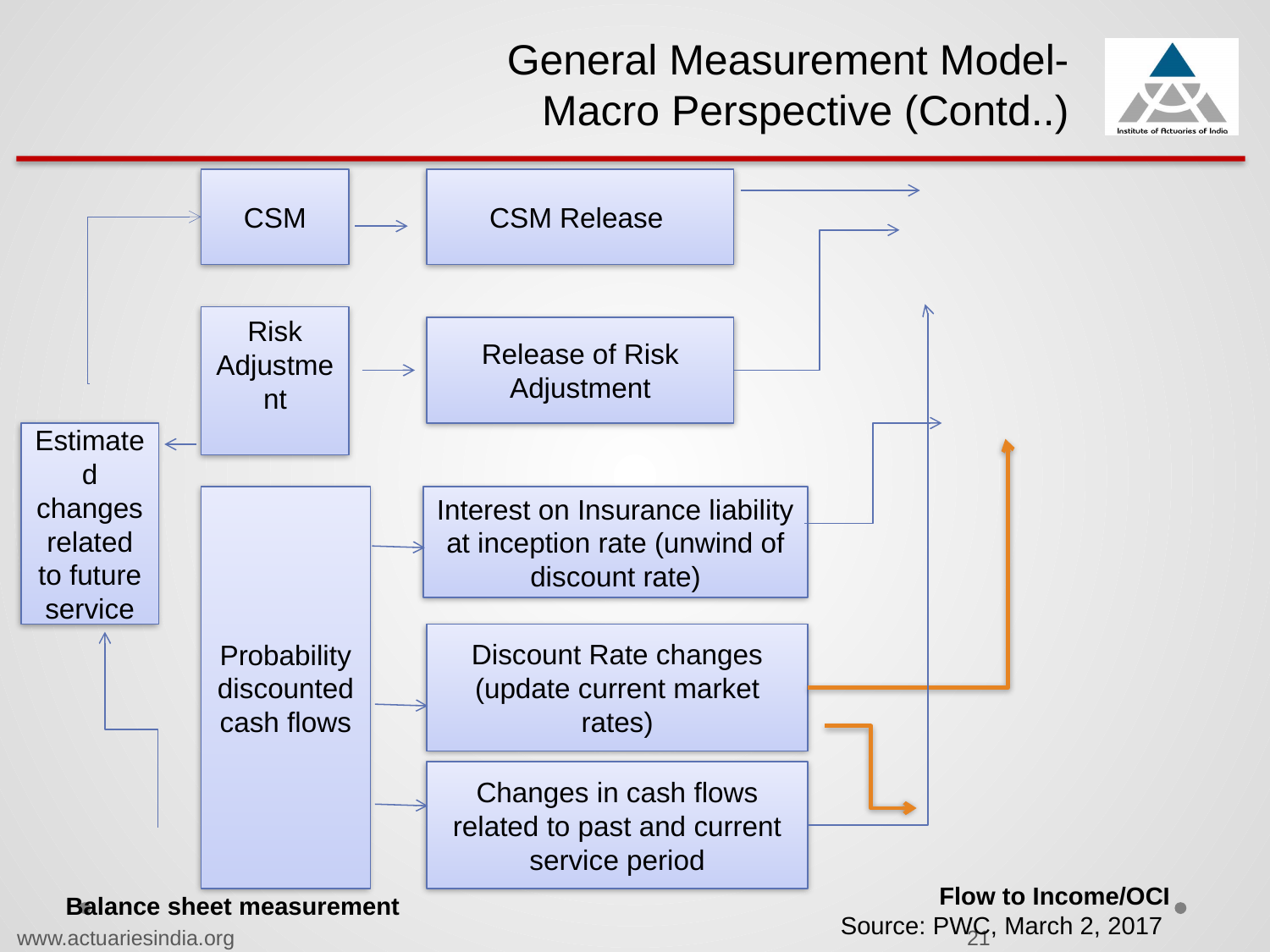

General Measurement Model-
Macro Perspective (Contd..)
CSM
CSM Release
Risk Adjustment
Release of Risk Adjustment
Estimated changes related to future service
Probability discounted cash flows
Interest on Insurance liability at inception rate (unwind of discount rate)
Discount Rate changes (update current market rates)
Changes in cash flows related to past and current service period
Flow to Income/OCI
Balance sheet measurement
Source: PWC, March 2, 2017
www.actuariesindia.org
21